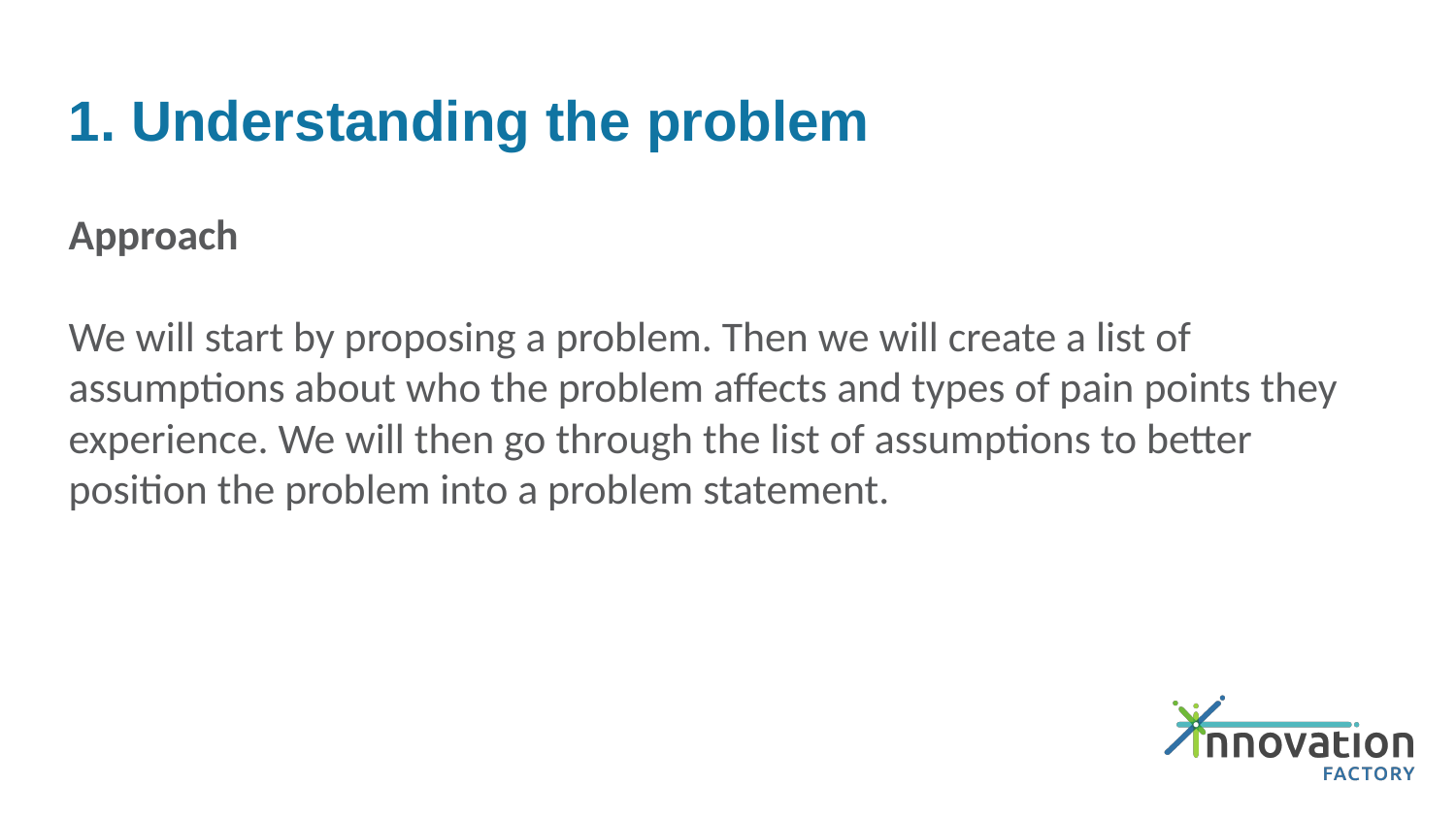

# 1. Understanding the problem
Approach

We will start by proposing a problem. Then we will create a list of assumptions about who the problem affects and types of pain points they experience. We will then go through the list of assumptions to better position the problem into a problem statement.